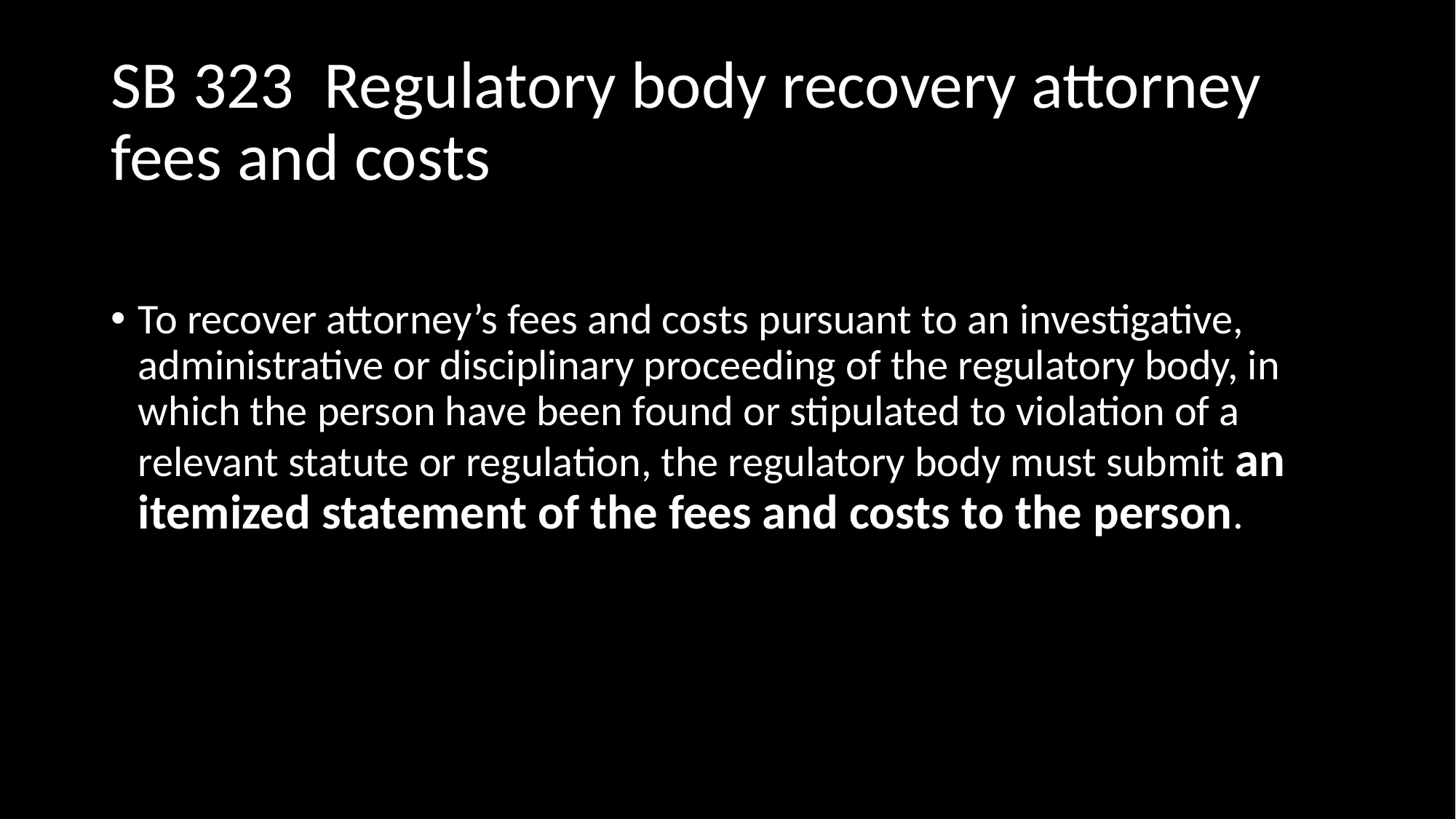

# SB 323  Regulatory body recovery attorney fees and costs
To recover attorney’s fees and costs pursuant to an investigative, administrative or disciplinary proceeding of the regulatory body, in which the person have been found or stipulated to violation of a relevant statute or regulation, the regulatory body must submit an itemized statement of the fees and costs to the person.